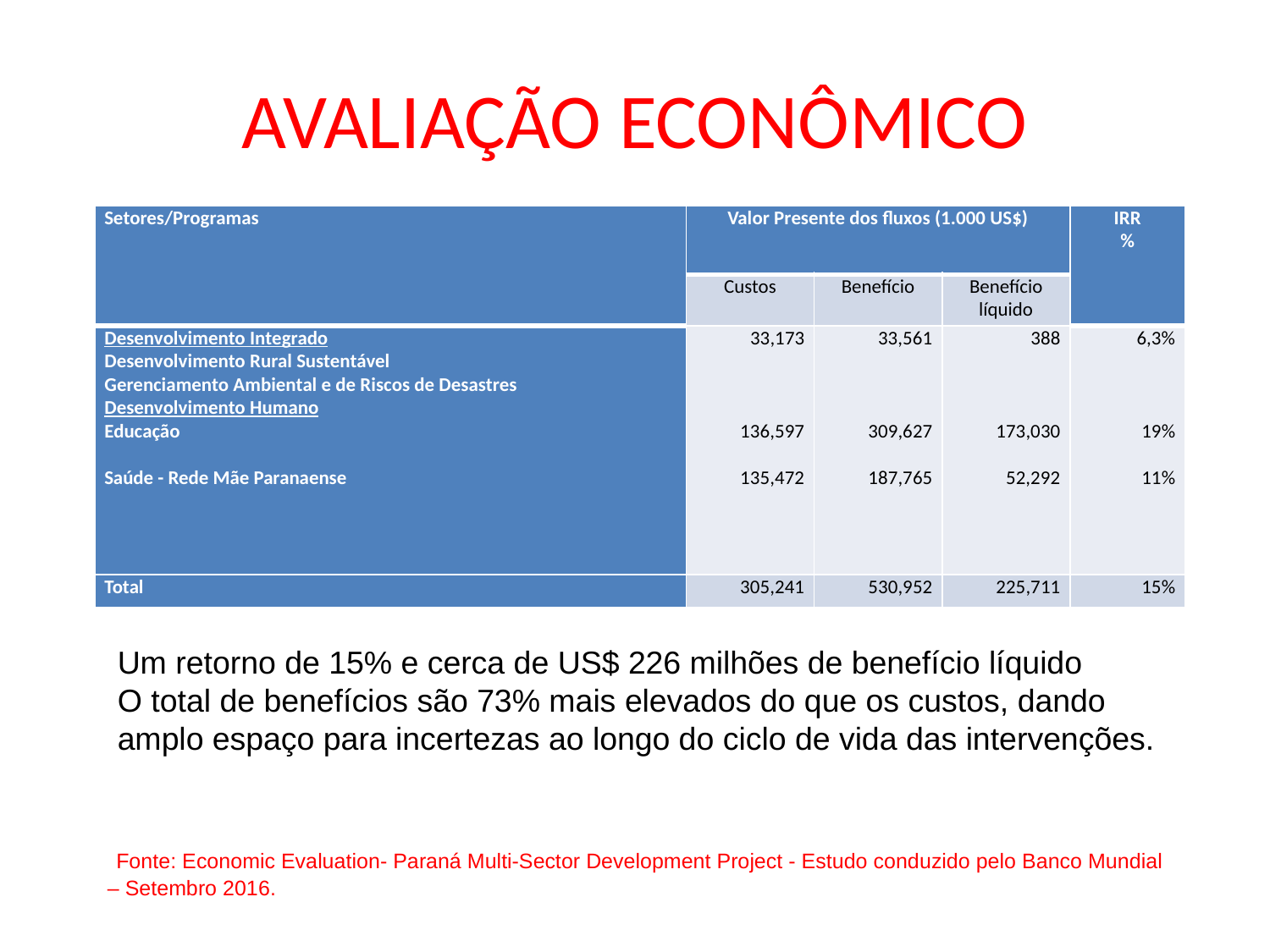

# AVALIAÇÃO ECONÔMICO
| Setores/Programas | Valor Presente dos fluxos (1.000 US$) |  |  | IRR % |
| --- | --- | --- | --- | --- |
|  | Custos | Benefício | Benefício líquido |  |
| Desenvolvimento Integrado Desenvolvimento Rural Sustentável Gerenciamento Ambiental e de Riscos de Desastres Desenvolvimento Humano Educação   Saúde - Rede Mãe Paranaense | 33,173       136,597   135,472 | 33,561       309,627   187,765 | 388       173,030   52,292 | 6,3%       19%   11% |
| Total | 305,241 | 530,952 | 225,711 | 15% |
Um retorno de 15% e cerca de US$ 226 milhões de benefício líquido
O total de benefícios são 73% mais elevados do que os custos, dando amplo espaço para incertezas ao longo do ciclo de vida das intervenções.
 Fonte: Economic Evaluation- Paraná Multi-Sector Development Project - Estudo conduzido pelo Banco Mundial – Setembro 2016.